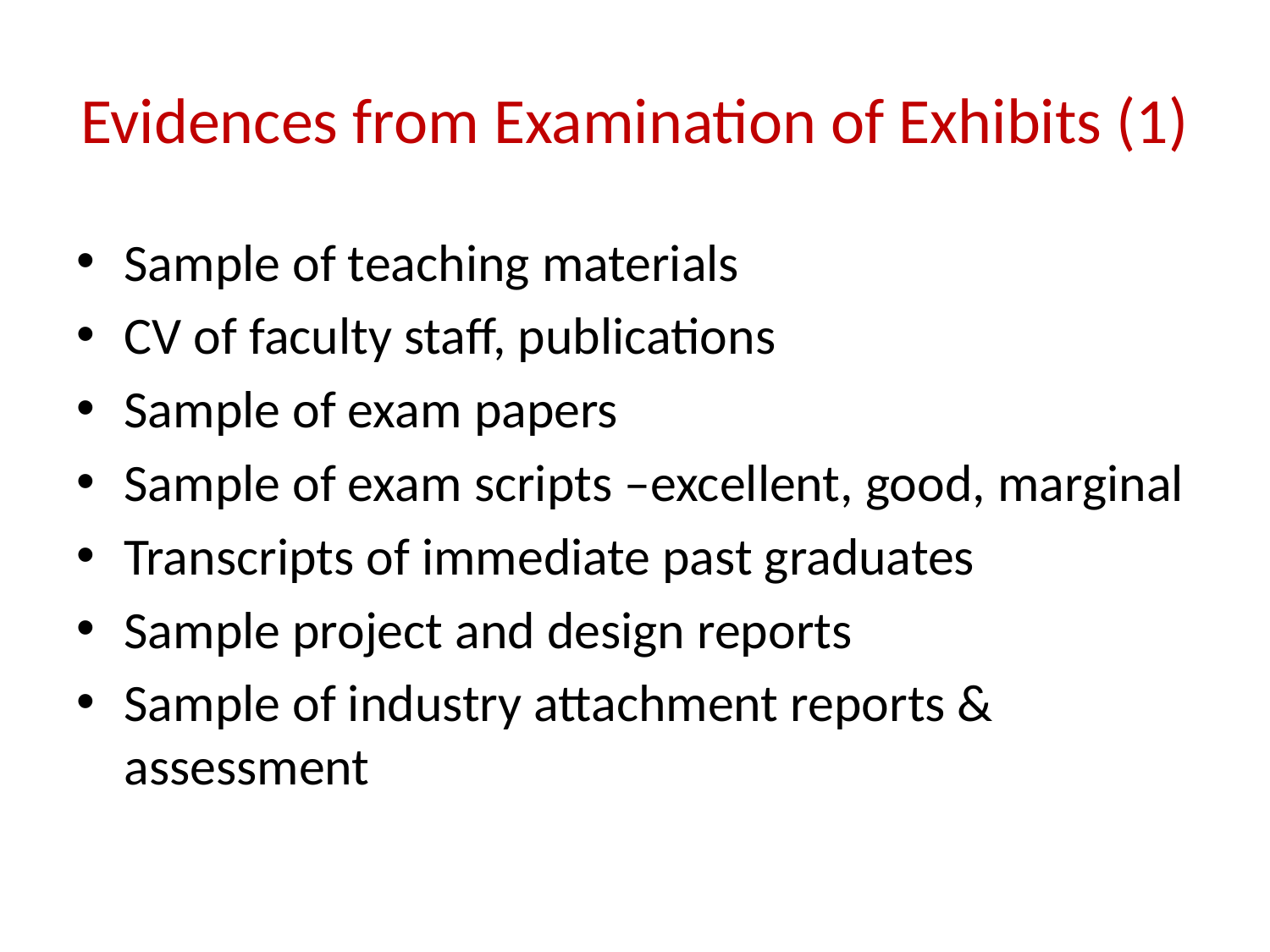

# Evidences from Examination of Exhibits (1)
Sample of teaching materials
CV of faculty staff, publications
Sample of exam papers
Sample of exam scripts –excellent, good, marginal
Transcripts of immediate past graduates
Sample project and design reports
Sample of industry attachment reports & assessment